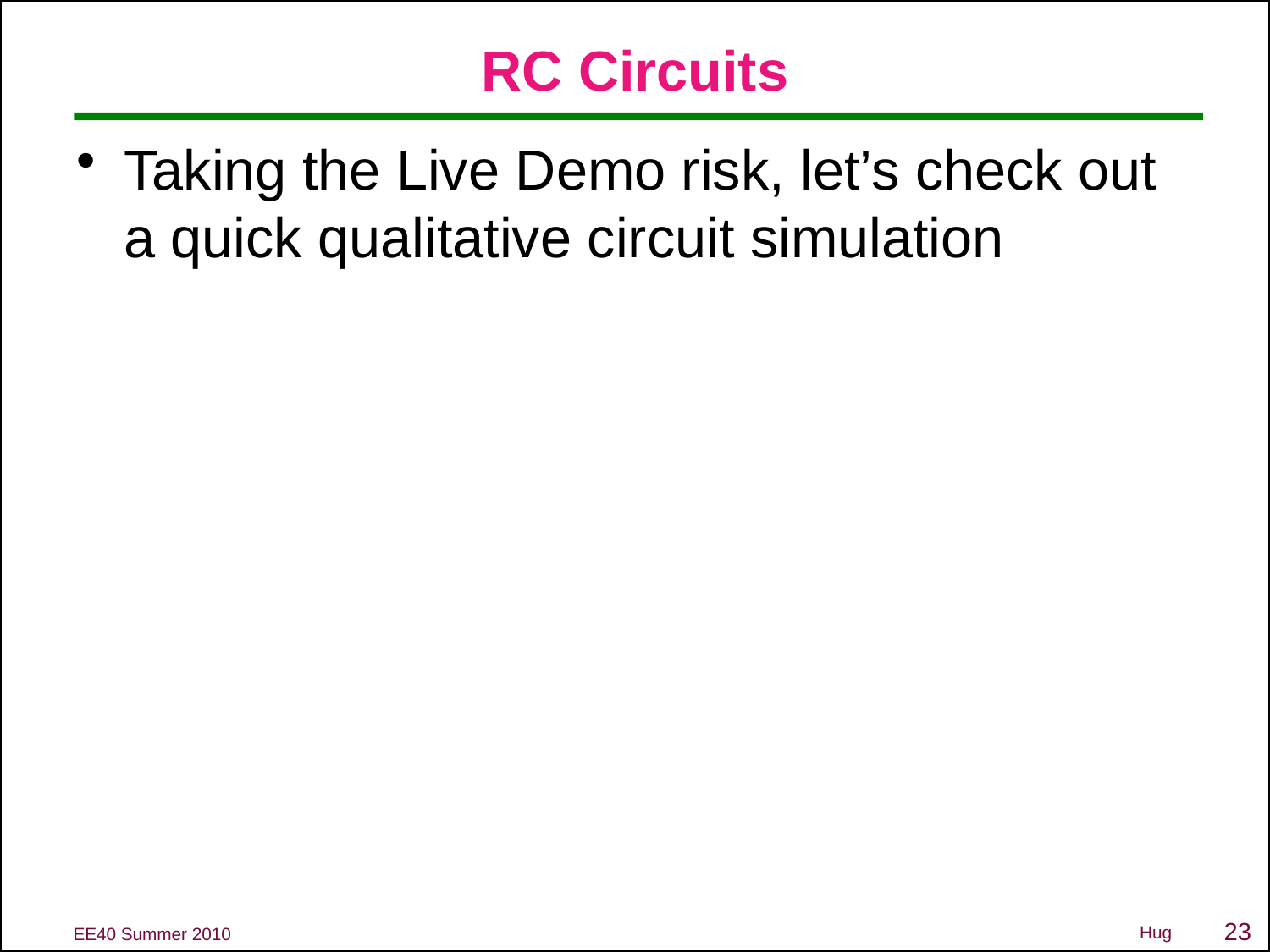

# RC Circuits
Taking the Live Demo risk, let’s check out a quick qualitative circuit simulation